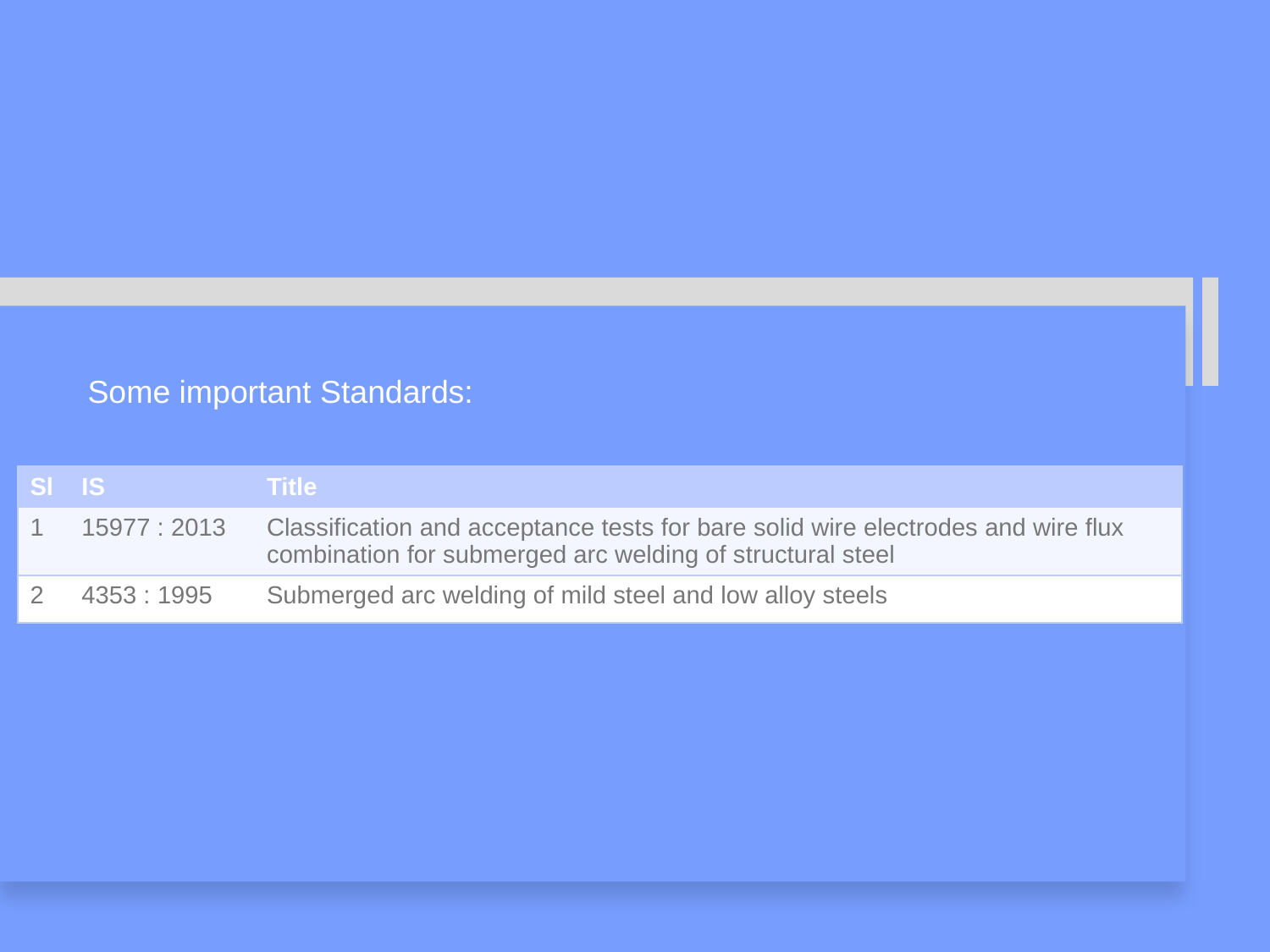

Some important Standards:
| Sl | IS | Title |
| --- | --- | --- |
| 1 | 15977 : 2013 | Classification and acceptance tests for bare solid wire electrodes and wire flux combination for submerged arc welding of structural steel |
| 2 | 4353 : 1995 | Submerged arc welding of mild steel and low alloy steels |